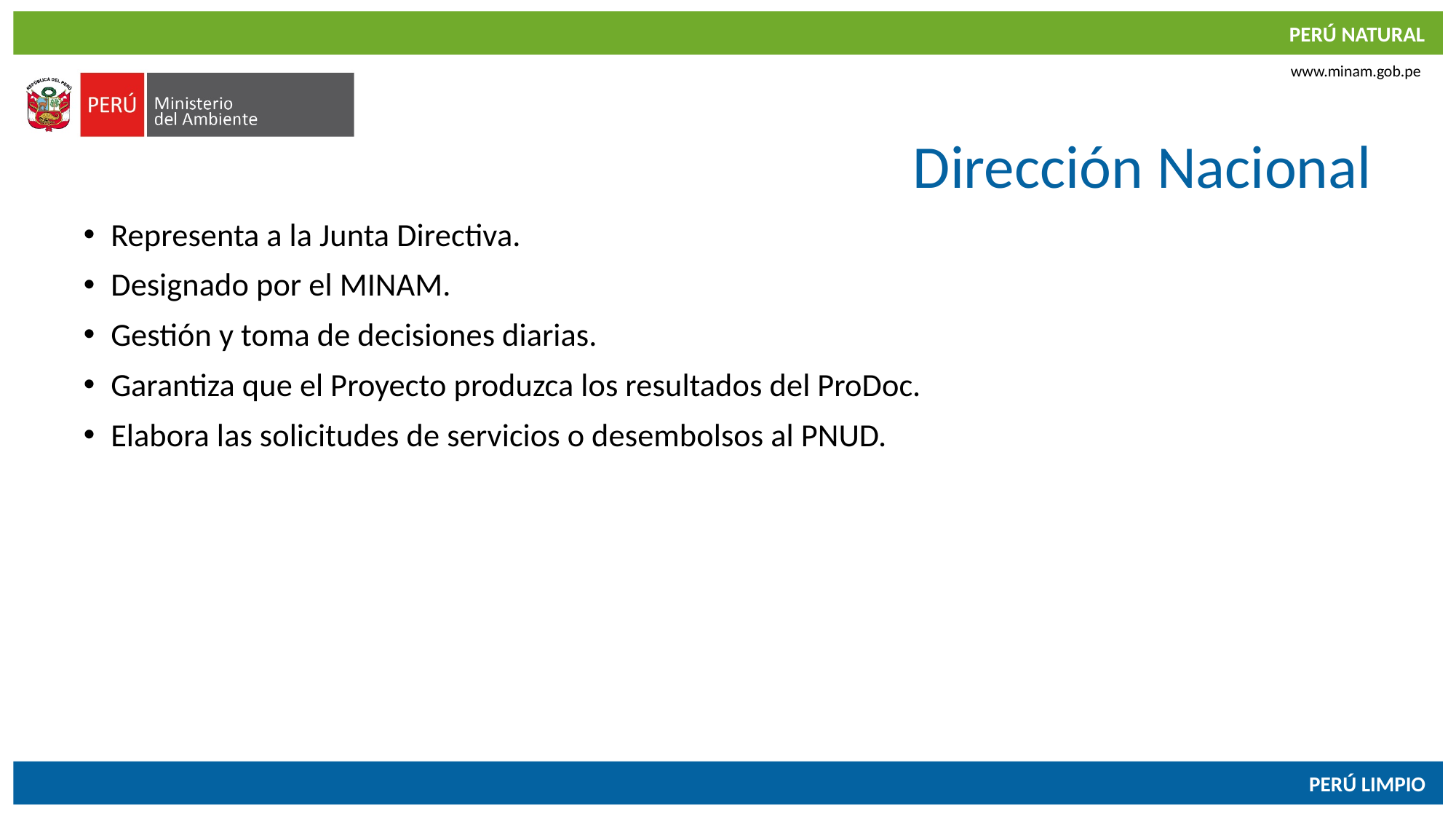

# Dirección Nacional
Representa a la Junta Directiva.
Designado por el MINAM.
Gestión y toma de decisiones diarias.
Garantiza que el Proyecto produzca los resultados del ProDoc.
Elabora las solicitudes de servicios o desembolsos al PNUD.